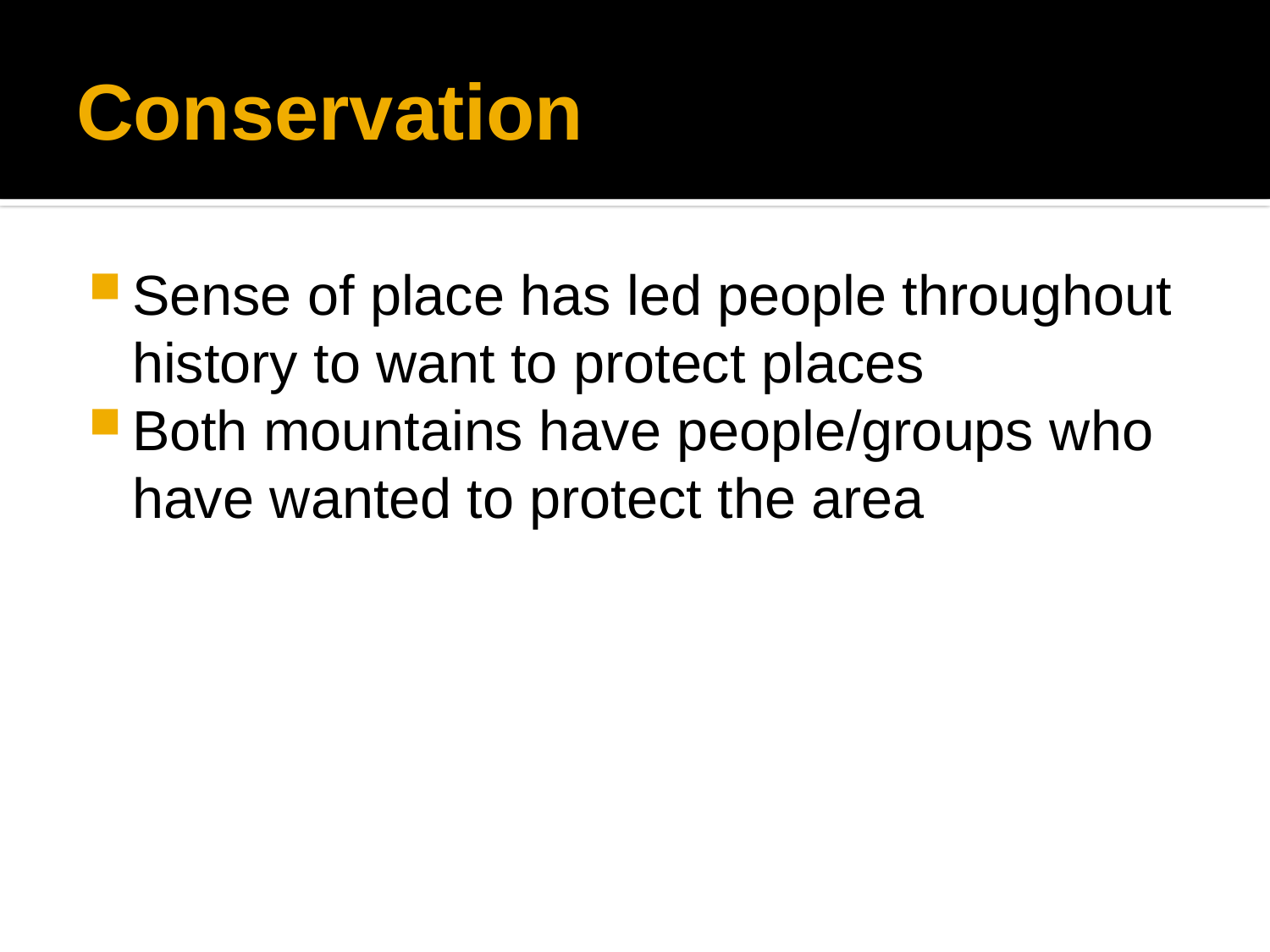

# Conservation
Sense of place has led people throughout history to want to protect places
Both mountains have people/groups who have wanted to protect the area